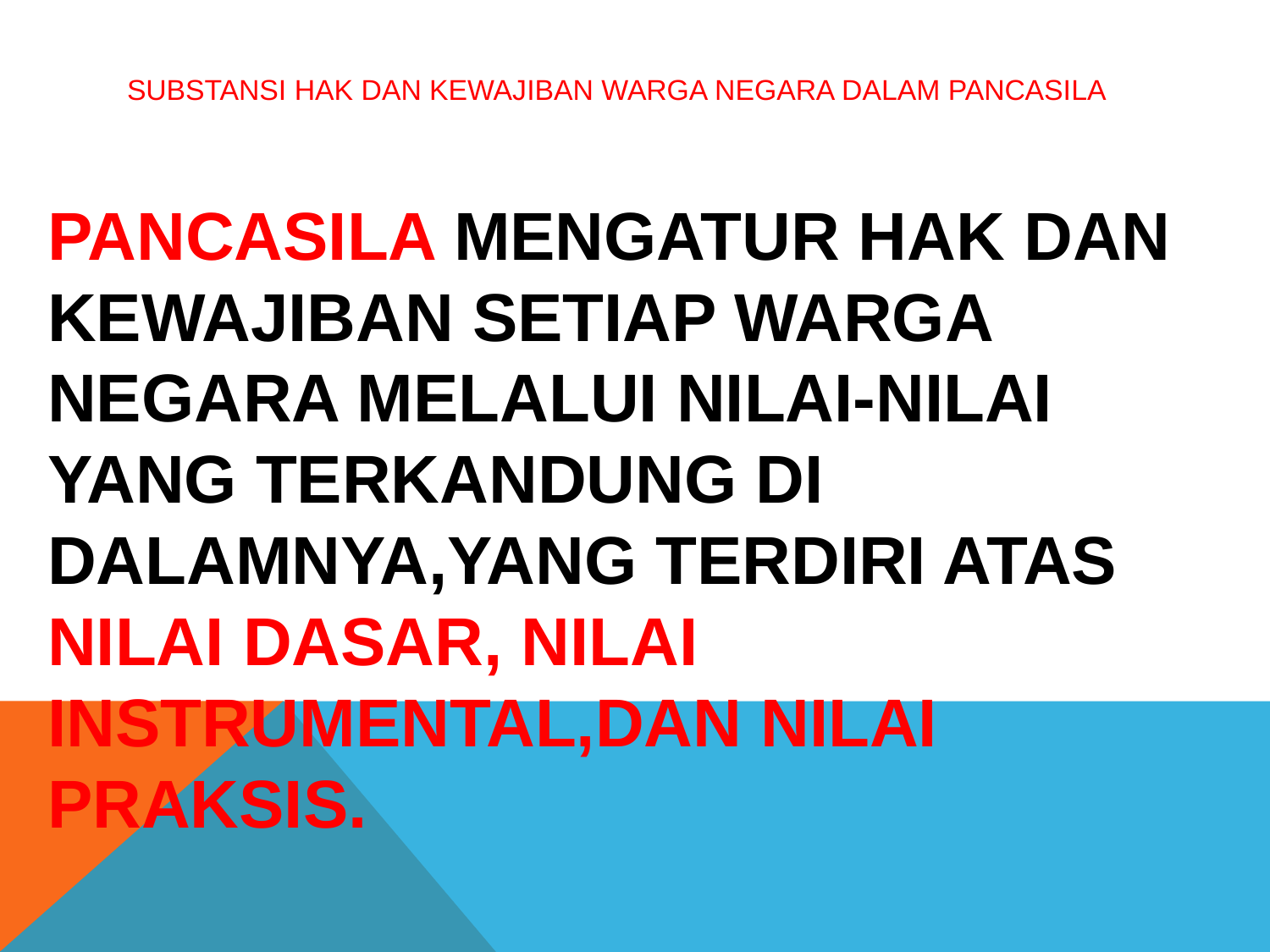

# SUBSTANSI HAK DAN KEWAJIBAN WARGA NEGARA DALAM PANCASILA
PANCASILA MENGATUR HAK DAN KEWAJIBAN SETIAP WARGA NEGARA MELALUI NILAI-NILAI YANG TERKANDUNG DI DALAMNYA,YANG TERDIRI ATAS NILAI DASAR, NILAI INSTRUMENTAL,DAN NILAI PRAKSIS.